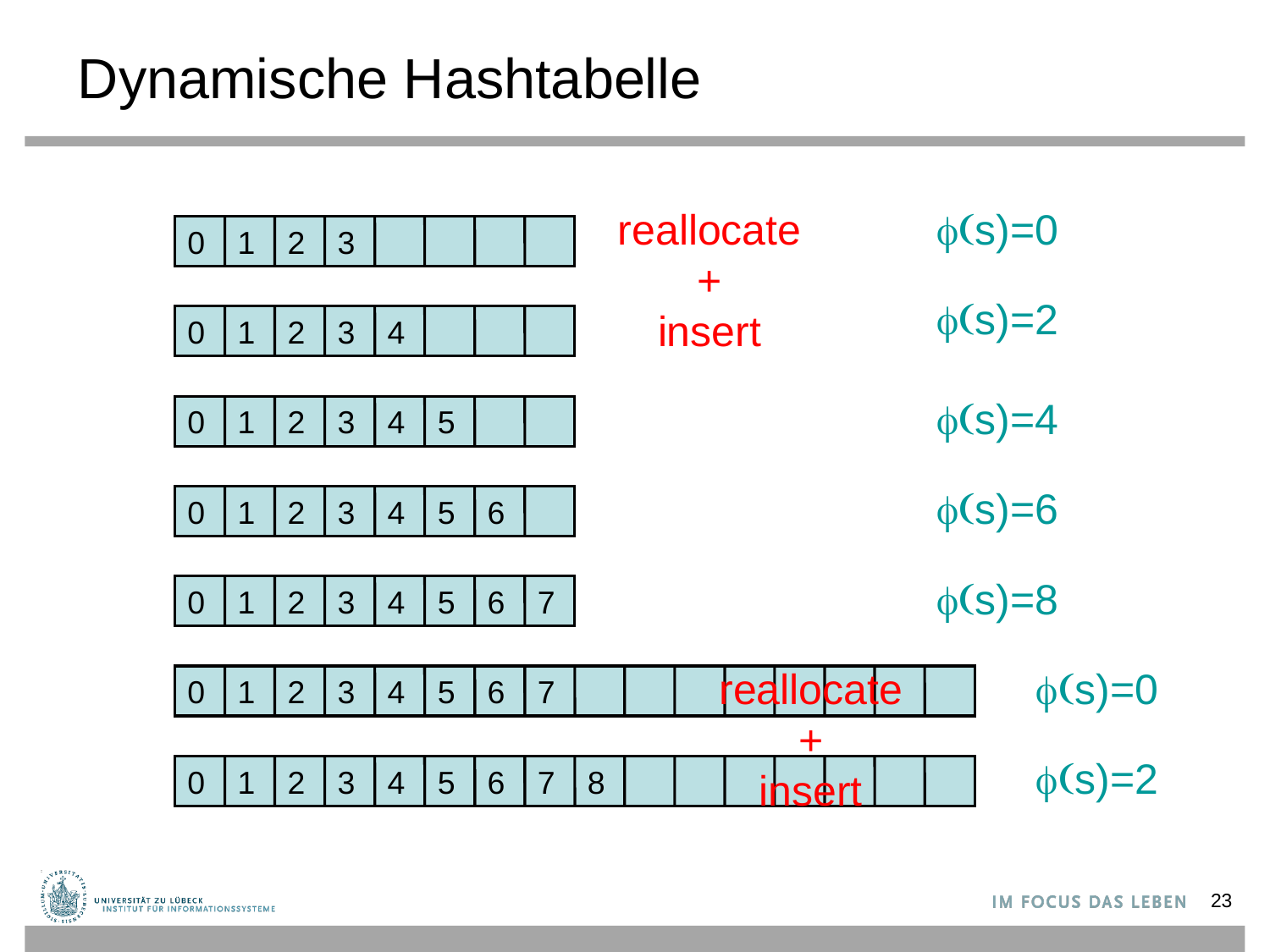

# Dynamische Hashtabelle
reallocate
+
insert
φ(s)=0

0

1

2

3

φ(s)=2

0

1

2

3

4

φ(s)=4

0

1

2

3

4

5

φ(s)=6

0

1

2

3

4

5

6

φ(s)=8

0

1

2

3

4

5

6

7
reallocate
+
insert
φ(s)=0

0

1

2

3
4

5

6

7

φ(s)=2

0

1

2

3
4

5

6

7

8

23